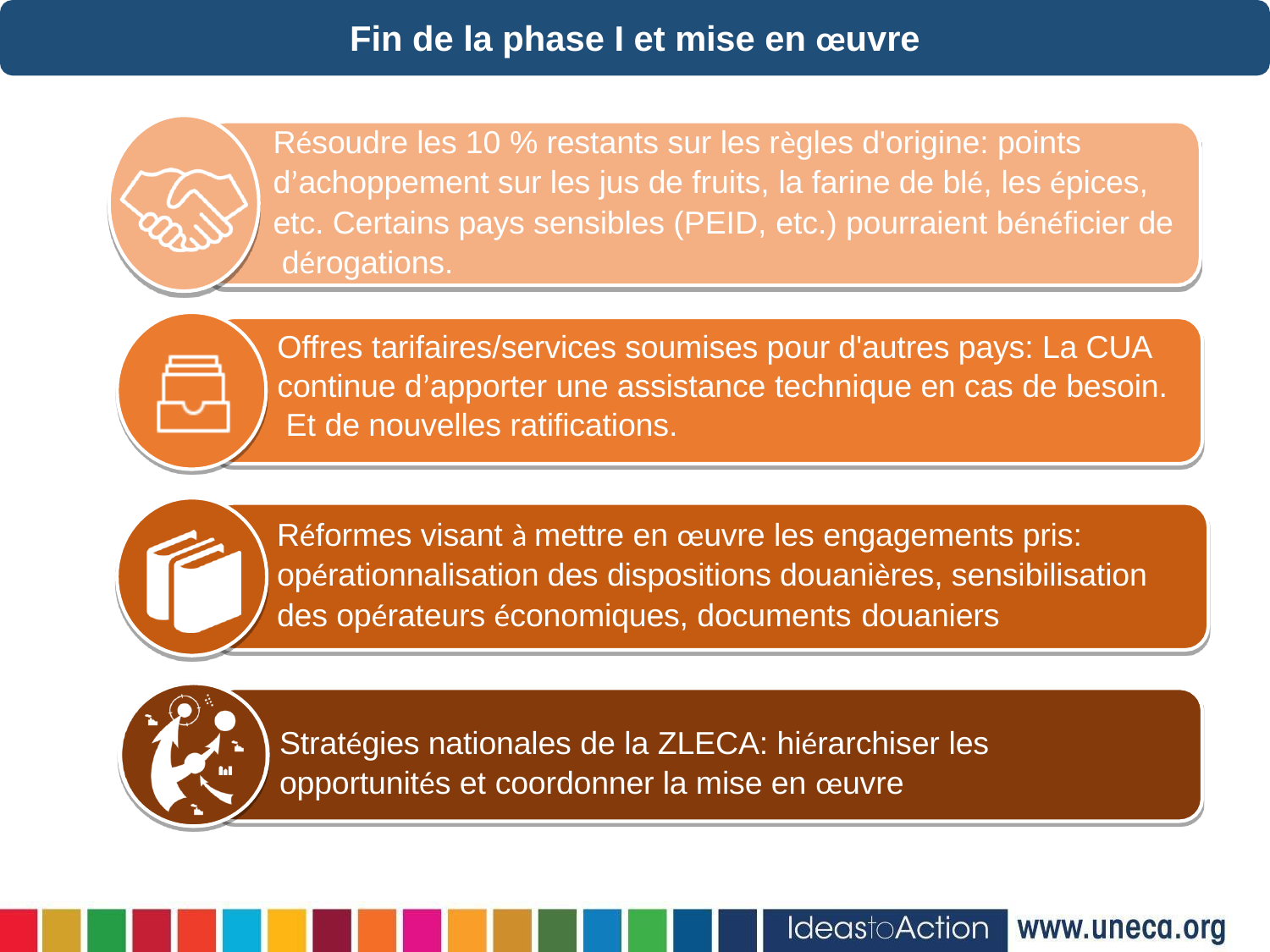

# Fin de la phase I et mise en œuvre

Résoudre les 10 % restants sur les règles d'origine: points  d’achoppement sur les jus de fruits, la farine de blé, les épices,  etc. Certains pays sensibles (PEID, etc.) pourraient bénéficier de  dérogations.

Offres tarifaires/services soumises pour d'autres pays: La CUA  continue d’apporter une assistance technique en cas de besoin.  Et de nouvelles ratifications.

Réformes visant à mettre en œuvre les engagements pris:  opérationnalisation des dispositions douanières, sensibilisation  des opérateurs économiques, documents douaniers

Stratégies nationales de la ZLECA: hiérarchiser les
opportunités et coordonner la mise en œuvre